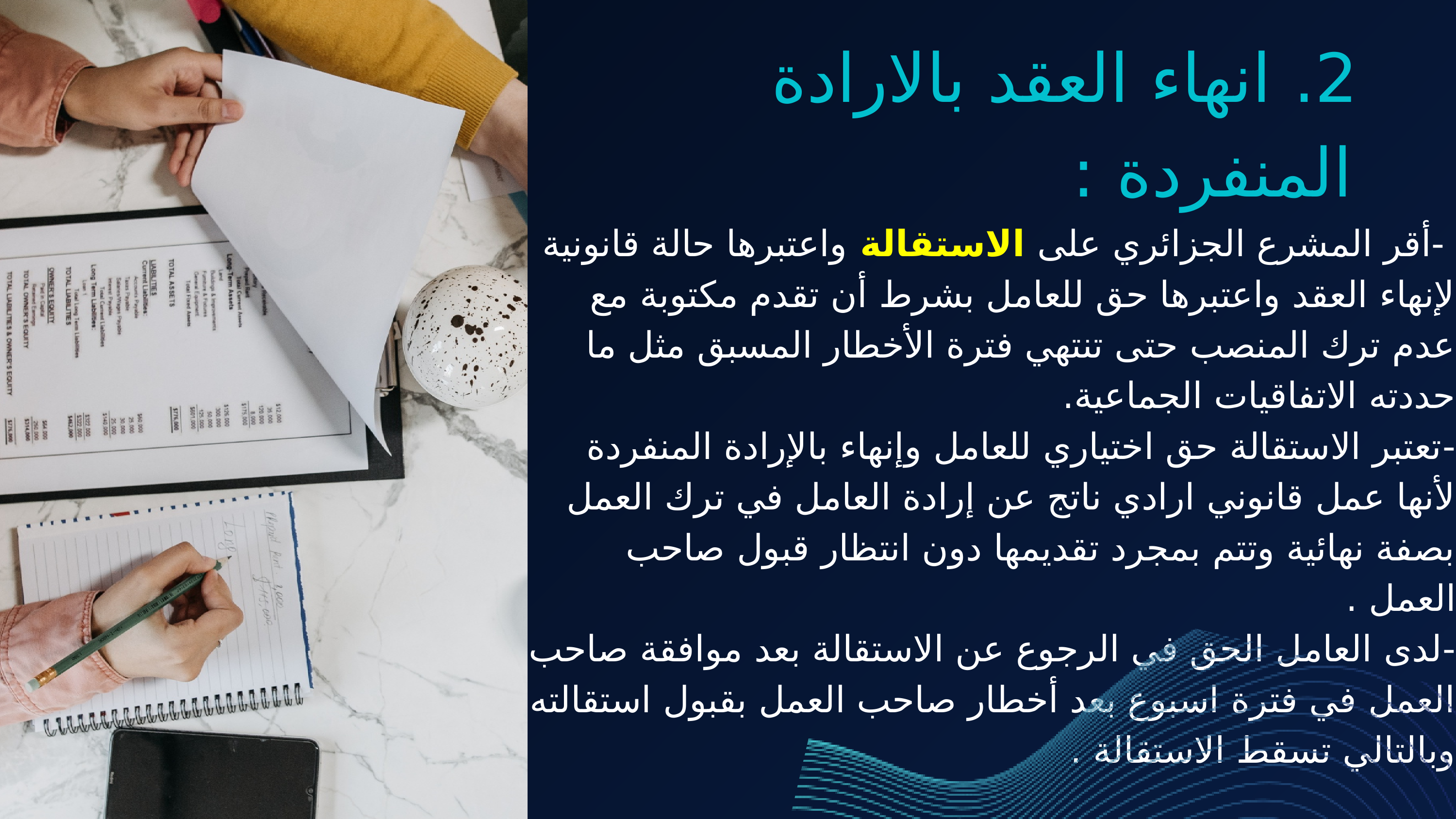

2. انهاء العقد بالارادة المنفردة :
 -أقر المشرع الجزائري على الاستقالة واعتبرها حالة قانونية لإنهاء العقد واعتبرها حق للعامل بشرط أن تقدم مكتوبة مع عدم ترك المنصب حتى تنتهي فترة الأخطار المسبق مثل ما حددته الاتفاقيات الجماعية.
-تعتبر الاستقالة حق اختياري للعامل وإنهاء بالإرادة المنفردة لأنها عمل قانوني ارادي ناتج عن إرادة العامل في ترك العمل بصفة نهائية وتتم بمجرد تقديمها دون انتظار قبول صاحب العمل .
-لدى العامل الحق في الرجوع عن الاستقالة بعد موافقة صاحب العمل في فترة اسبوع بعد أخطار صاحب العمل بقبول استقالته وبالتالي تسقط الاستقالة .